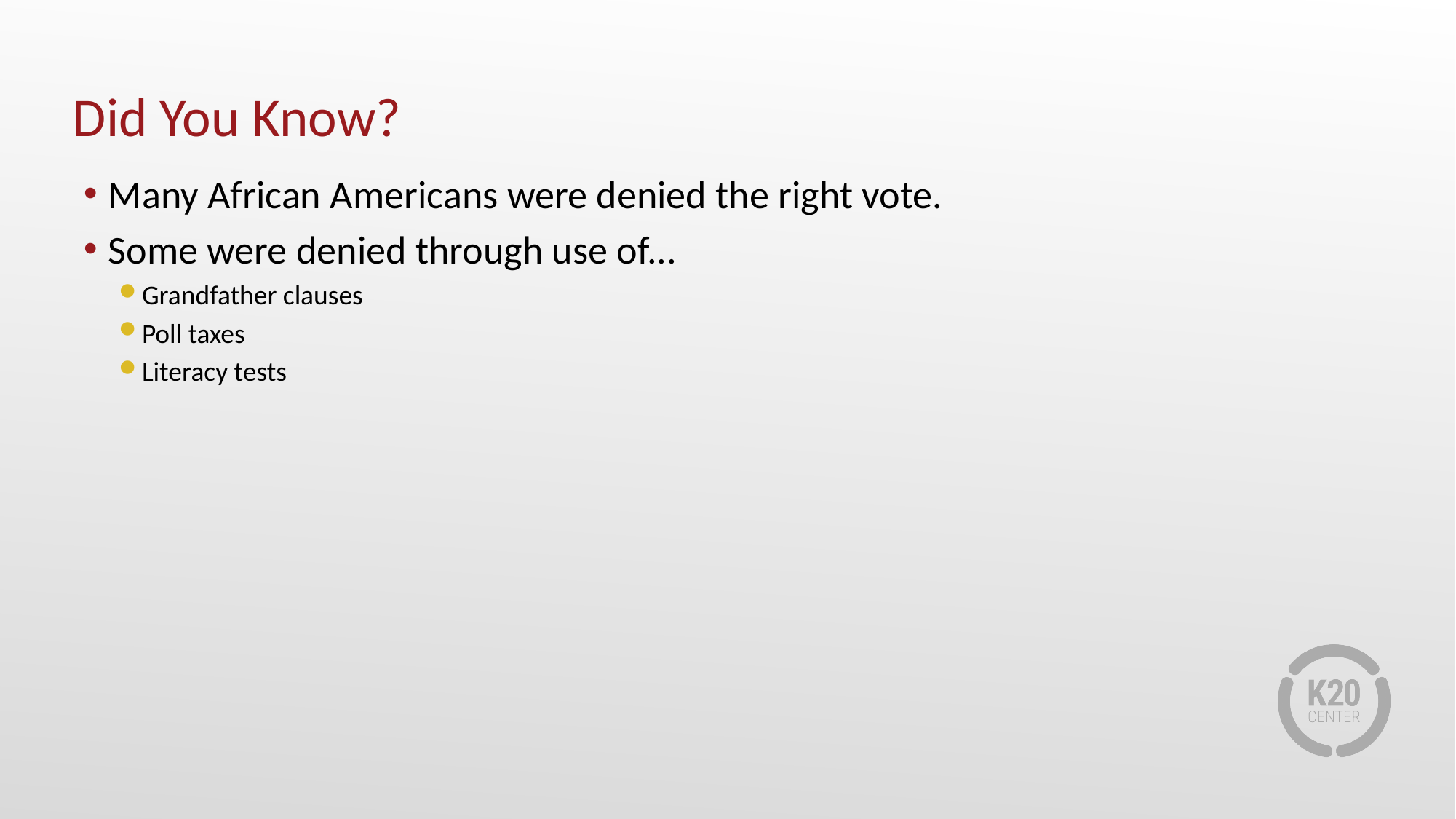

# Did You Know?
Many African Americans were denied the right vote.
Some were denied through use of...
Grandfather clauses
Poll taxes
Literacy tests